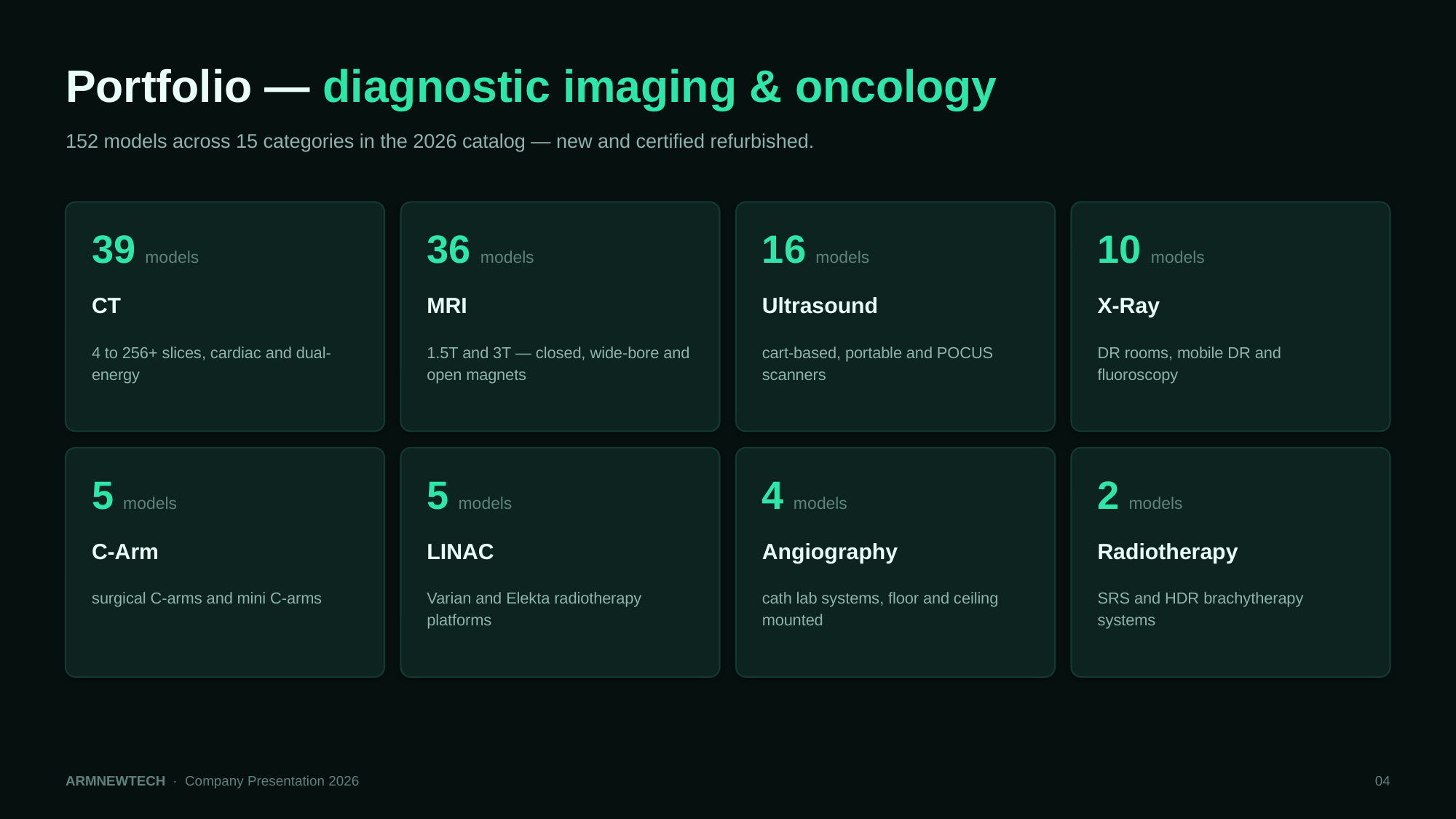

Portfolio — diagnostic imaging & oncology
152 models across 15 categories in the 2026 catalog — new and certified refurbished.

39  models
36  models
16  models
10  models
CT
MRI
Ultrasound
X-Ray
4 to 256+ slices, cardiac and dual-energy
1.5T and 3T — closed, wide-bore and open magnets
cart-based, portable and POCUS scanners
DR rooms, mobile DR and fluoroscopy

5  models
5  models
4  models
2  models
C-Arm
LINAC
Angiography
Radiotherapy
surgical C-arms and mini C-arms
Varian and Elekta radiotherapy platforms
cath lab systems, floor and ceiling mounted
SRS and HDR brachytherapy systems
ARMNEWTECH  ·  Company Presentation 2026
04